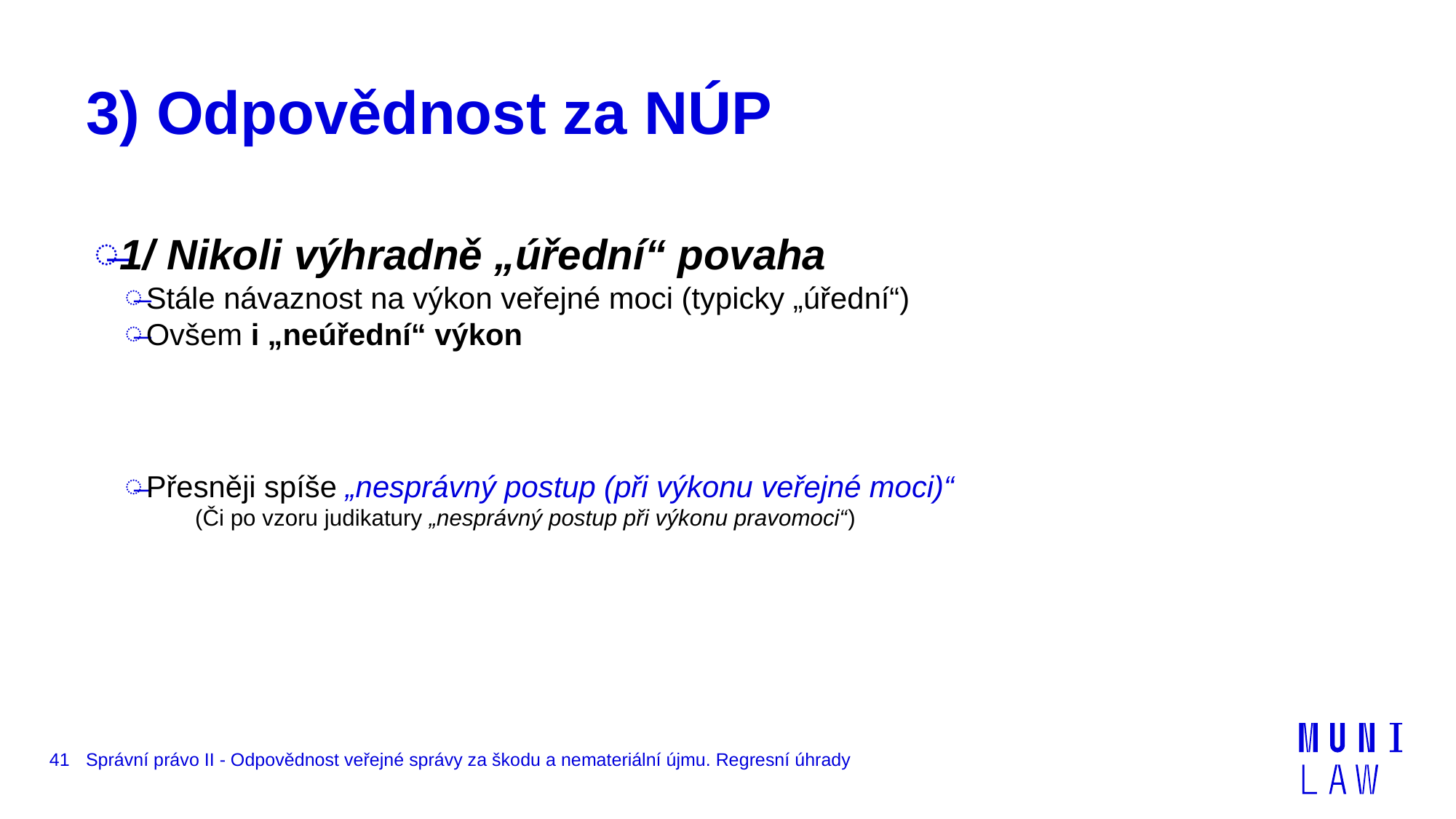

# 3) Odpovědnost za NÚP
1/ Nikoli výhradně „úřední“ povaha
Stále návaznost na výkon veřejné moci (typicky „úřední“)
Ovšem i „neúřední“ výkon

Přesněji spíše „nesprávný postup (při výkonu veřejné moci)“
(Či po vzoru judikatury „nesprávný postup při výkonu pravomoci“)

41
Správní právo II - Odpovědnost veřejné správy za škodu a nemateriální újmu. Regresní úhrady